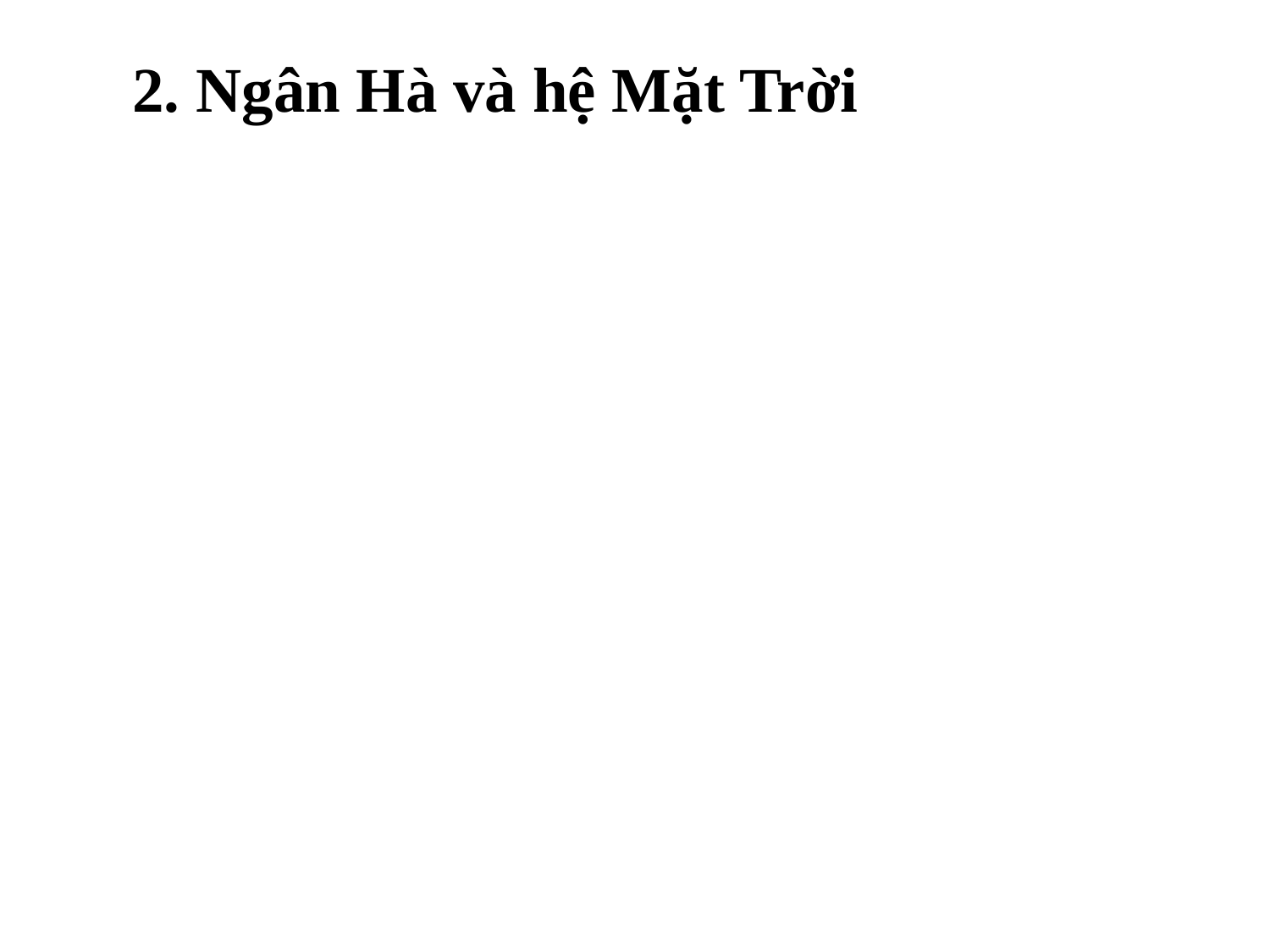

2. Ngân Hà và hệ Mặt Trời